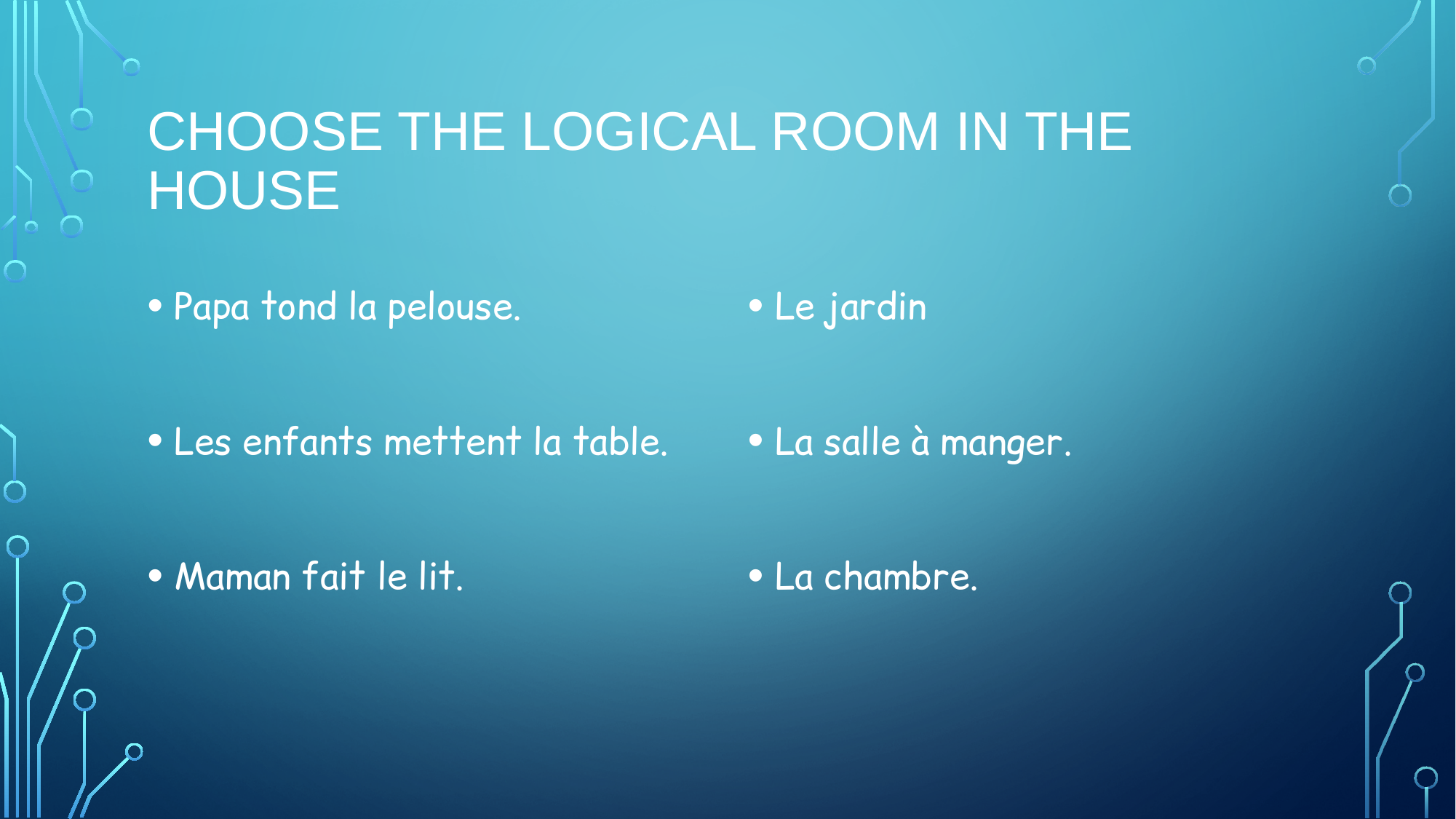

# Choose the logical room in the house
Papa tond la pelouse.

Les enfants mettent la table.

Maman fait le lit.
Le jardin

La salle à manger.

La chambre.